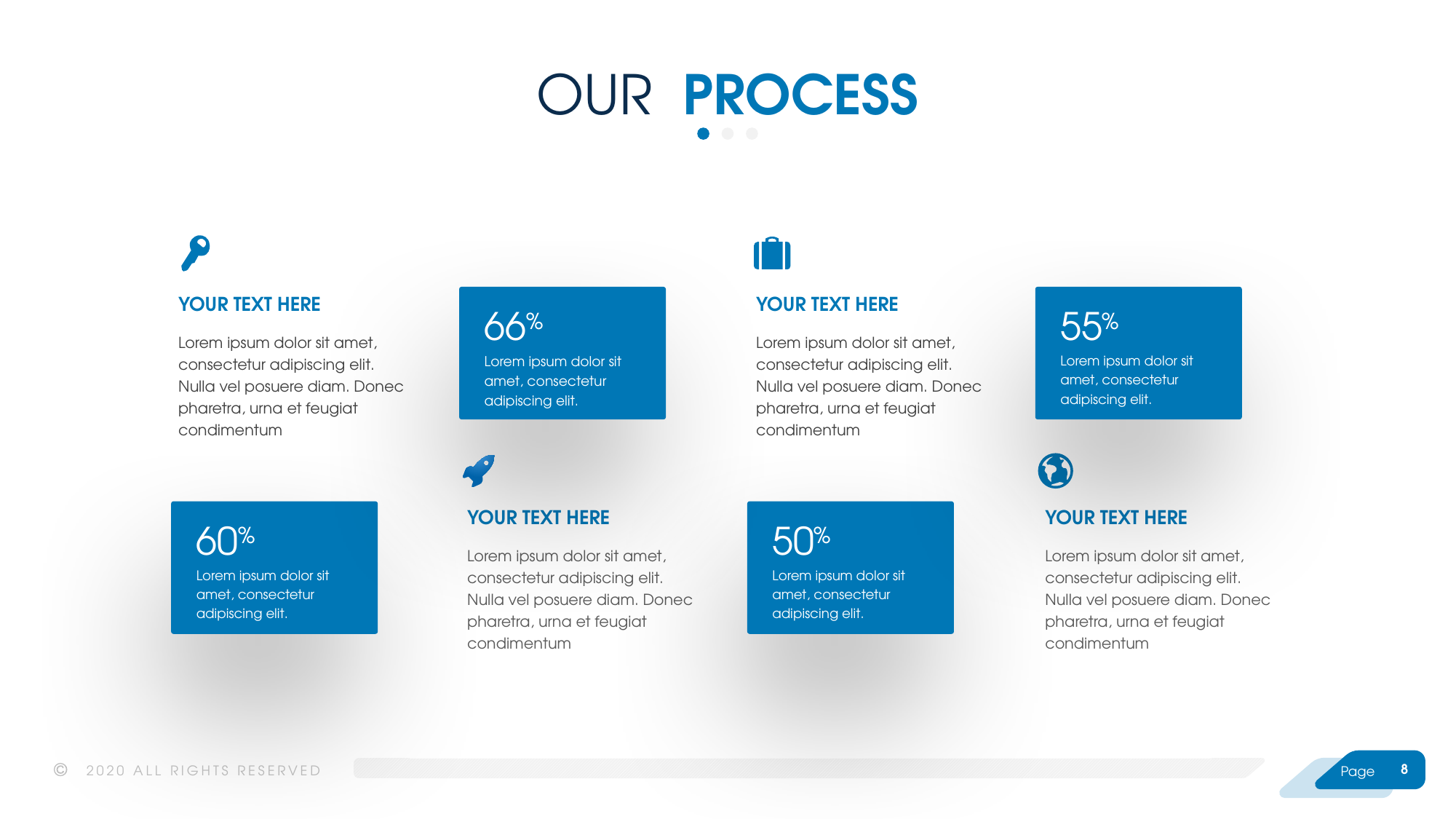

OUR  PROCESS

66%
Lorem ipsum dolor sit amet, consectetur adipiscing elit.

55%
Lorem ipsum dolor sit amet, consectetur adipiscing elit.
YOUR TEXT HERE
Lorem ipsum dolor sit amet, consectetur adipiscing elit. Nulla vel posuere diam. Donec pharetra, urna et feugiat condimentum
YOUR TEXT HERE
Lorem ipsum dolor sit amet, consectetur adipiscing elit. Nulla vel posuere diam. Donec pharetra, urna et feugiat condimentum
READ MORE

READ MORE

YOUR TEXT HERE
Lorem ipsum dolor sit amet, consectetur adipiscing elit. Nulla vel posuere diam. Donec pharetra, urna et feugiat condimentum
YOUR TEXT HERE
Lorem ipsum dolor sit amet, consectetur adipiscing elit. Nulla vel posuere diam. Donec pharetra, urna et feugiat condimentum

60%
Lorem ipsum dolor sit amet, consectetur adipiscing elit.

50%
Lorem ipsum dolor sit amet, consectetur adipiscing elit.
READ MORE

READ MORE